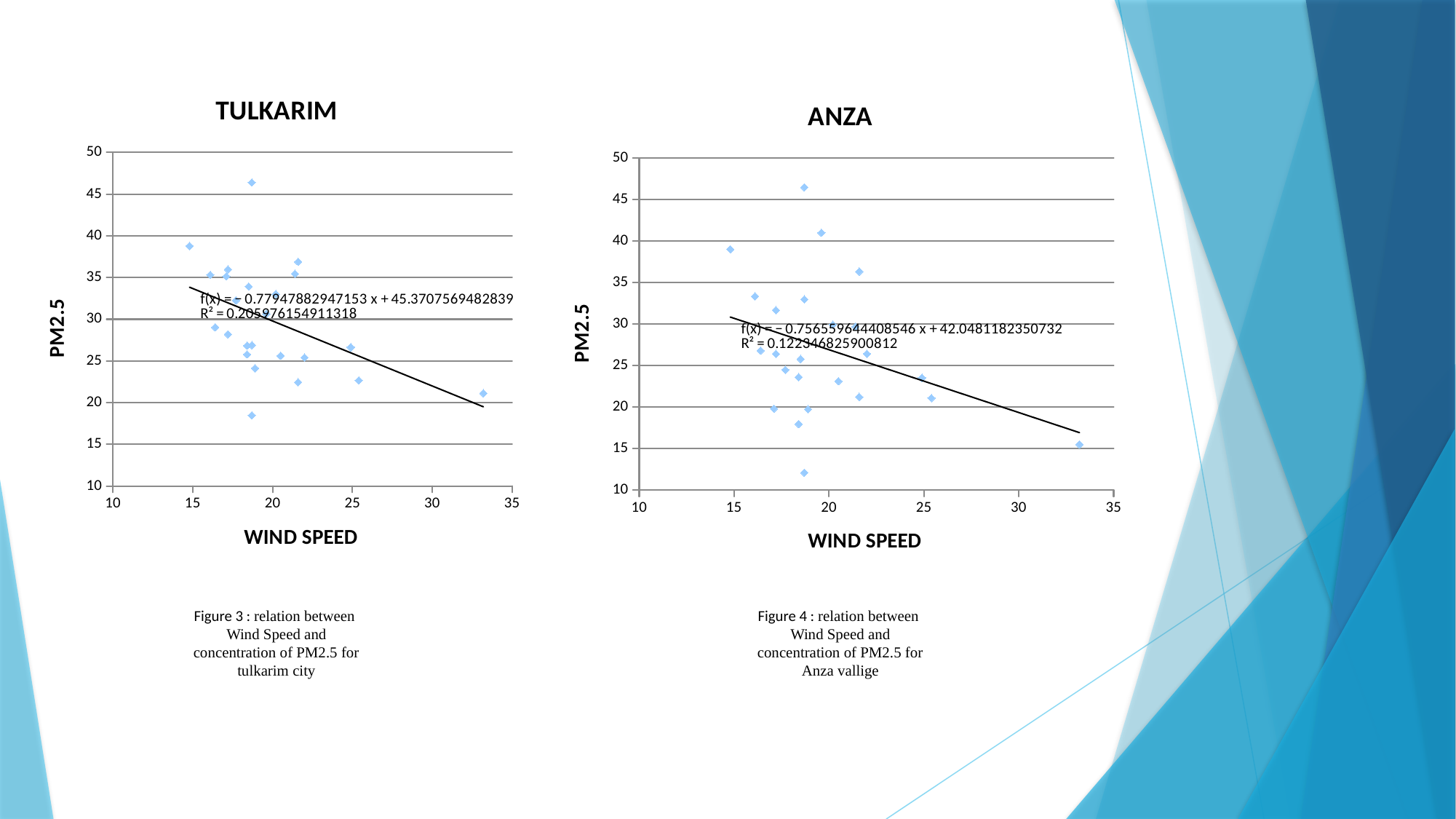

### Chart:

| Category | TULKARIM |
|---|---|

### Chart:

| Category | ANZA |
|---|---|
 Figure 4 : relation between Wind Speed and concentration of PM2.5 for Anza vallige
 Figure 3 : relation between Wind Speed and concentration of PM2.5 for tulkarim city